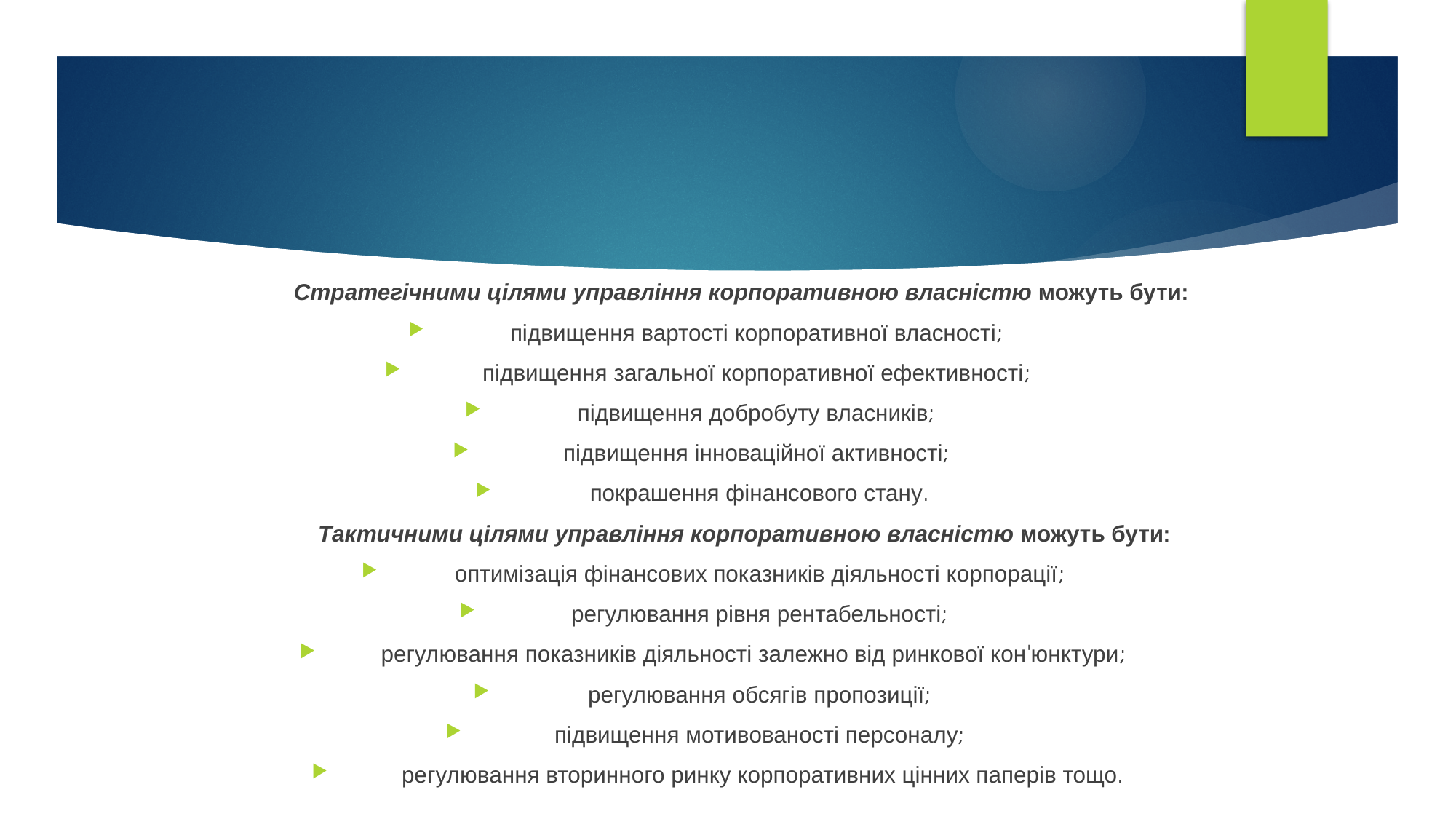

Стратегічними цілями управління корпоративною власністю можуть бути:
підвищення вартості корпоративної власності;
підвищення загальної корпоративної ефективності;
підвищення добробуту власників;
підвищення інноваційної активності;
покрашення фінансового стану.
 Тактичними цілями управління корпоративною власністю можуть бути:
оптимізація фінансових показників діяльності корпорації;
регулювання рівня рентабельності;
регулювання показників діяльності залежно від ринкової кон'юнктури;
регулювання обсягів пропозиції;
підвищення мотивованості персоналу;
 регулювання вторинного ринку корпоративних цінних паперів тощо.